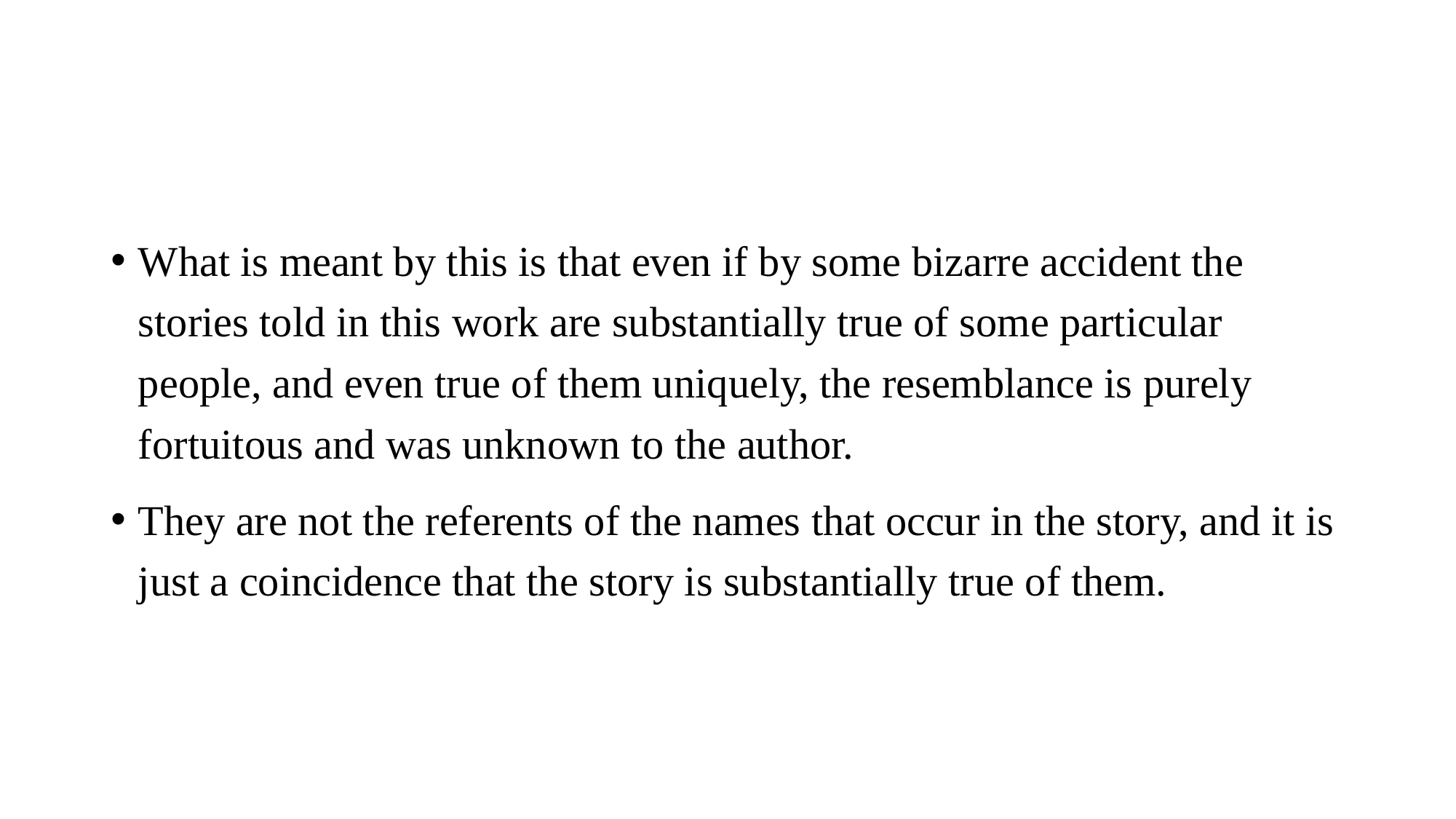

#
What is meant by this is that even if by some bizarre accident the stories told in this work are substantially true of some particular people, and even true of them uniquely, the resemblance is purely fortuitous and was unknown to the author.
They are not the referents of the names that occur in the story, and it is just a coincidence that the story is substantially true of them.

24